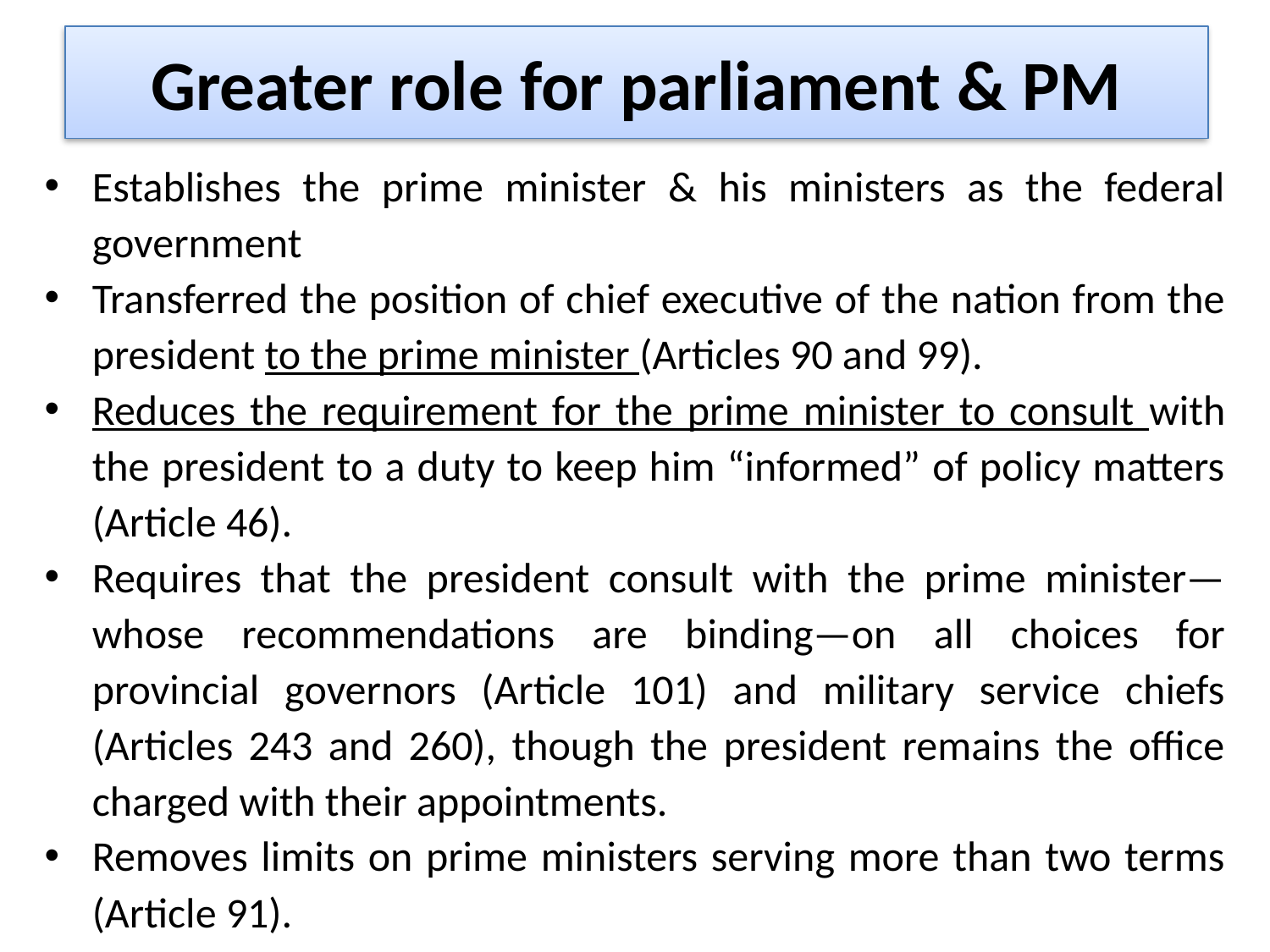

# Greater role for parliament & PM
Establishes the prime minister & his ministers as the federal government
Transferred the position of chief executive of the nation from the president to the prime minister (Articles 90 and 99).
Reduces the requirement for the prime minister to consult with the president to a duty to keep him “informed” of policy matters (Article 46).
Requires that the president consult with the prime minister—whose recommendations are binding—on all choices for provincial governors (Article 101) and military service chiefs (Articles 243 and 260), though the president remains the office charged with their appointments.
Removes limits on prime ministers serving more than two terms (Article 91).